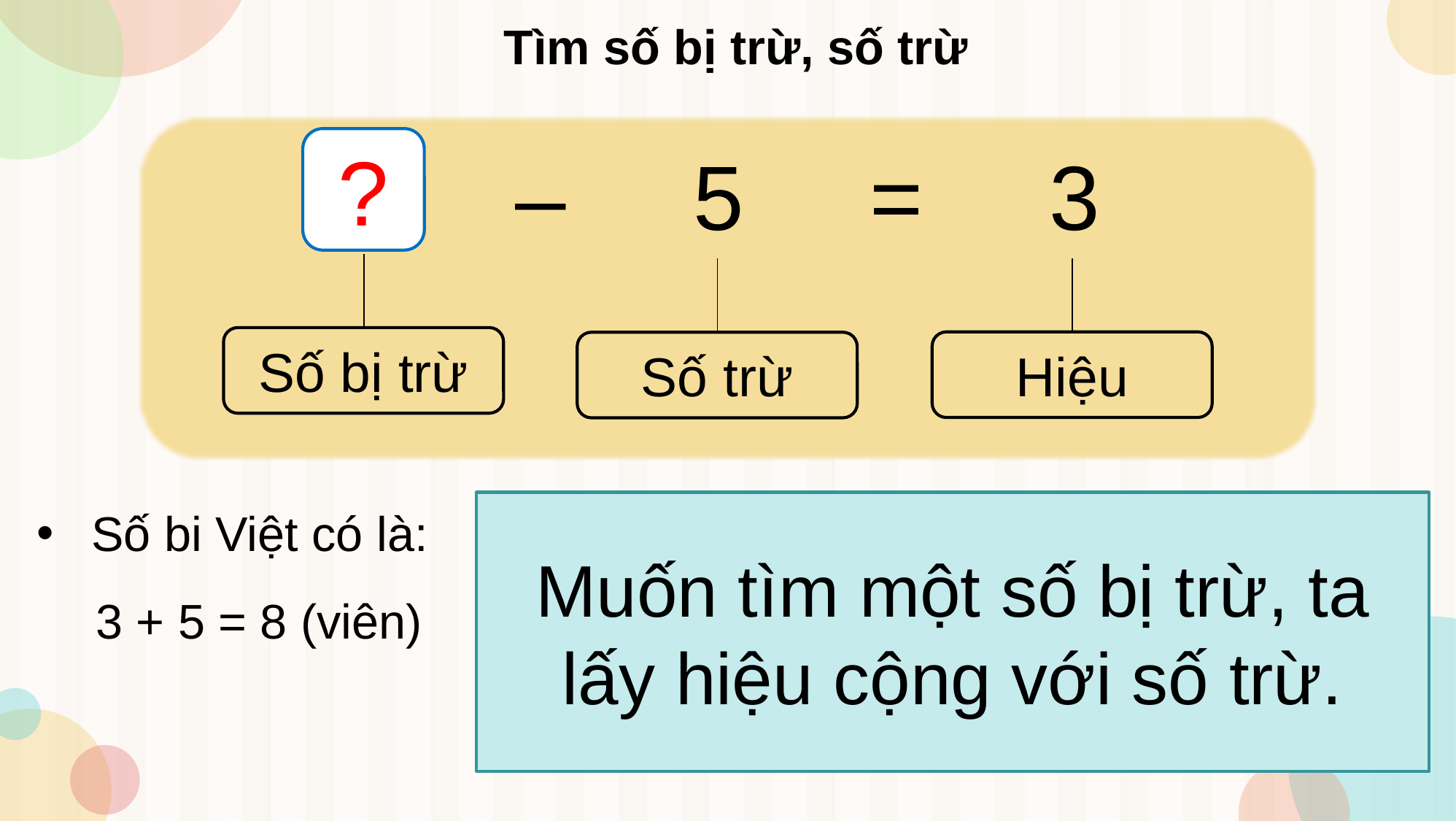

Tìm số bị trừ, số trừ

?
	    –     5     =     3
Số bị trừ
Hiệu
Số trừ
Muốn tìm một số bị trừ, ta lấy hiệu cộng với số trừ.
Số bi Việt có là:
Muốn tìm một số bị trừ, ta cần làm gì?
3 + 5 = 8 (viên)